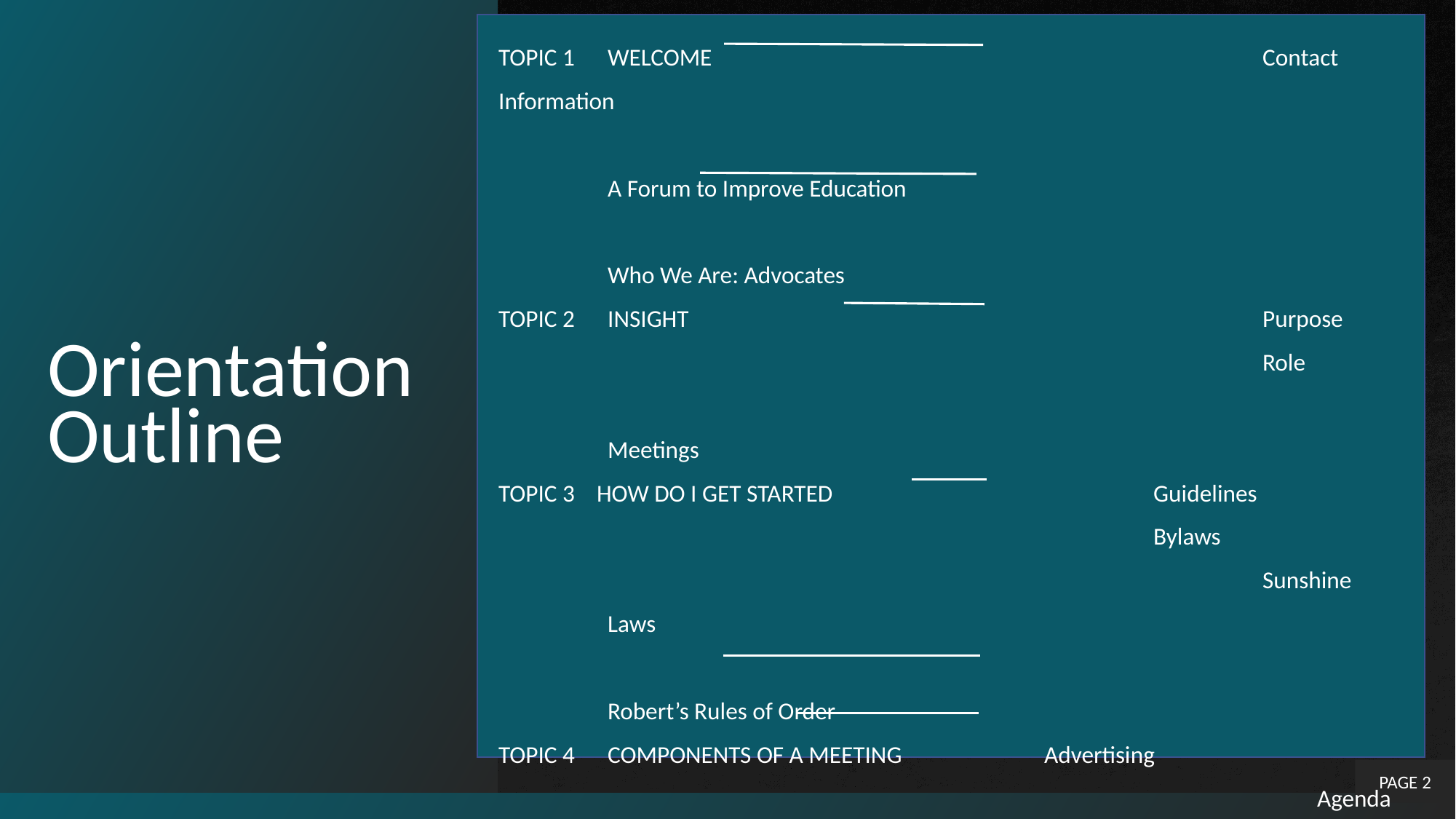

Orientation
Outline

TOPIC 1	WELCOME						Contact Information
									A Forum to Improve Education
									Who We Are: Advocates
TOPIC 2	INSIGHT						Purpose
						Role
									Meetings
TOPIC 3    HOW DO I GET STARTED			Guidelines
				Bylaws
						Sunshine Laws
									Robert’s Rules of Order
TOPIC 4	COMPONENTS OF A MEETING		Advertising
							Agenda
		Minutes
									Motions
TOPIC 5	ELECTIONS						Process

TOPIC 6	COMMUNICATION				Looping
PAGE 2